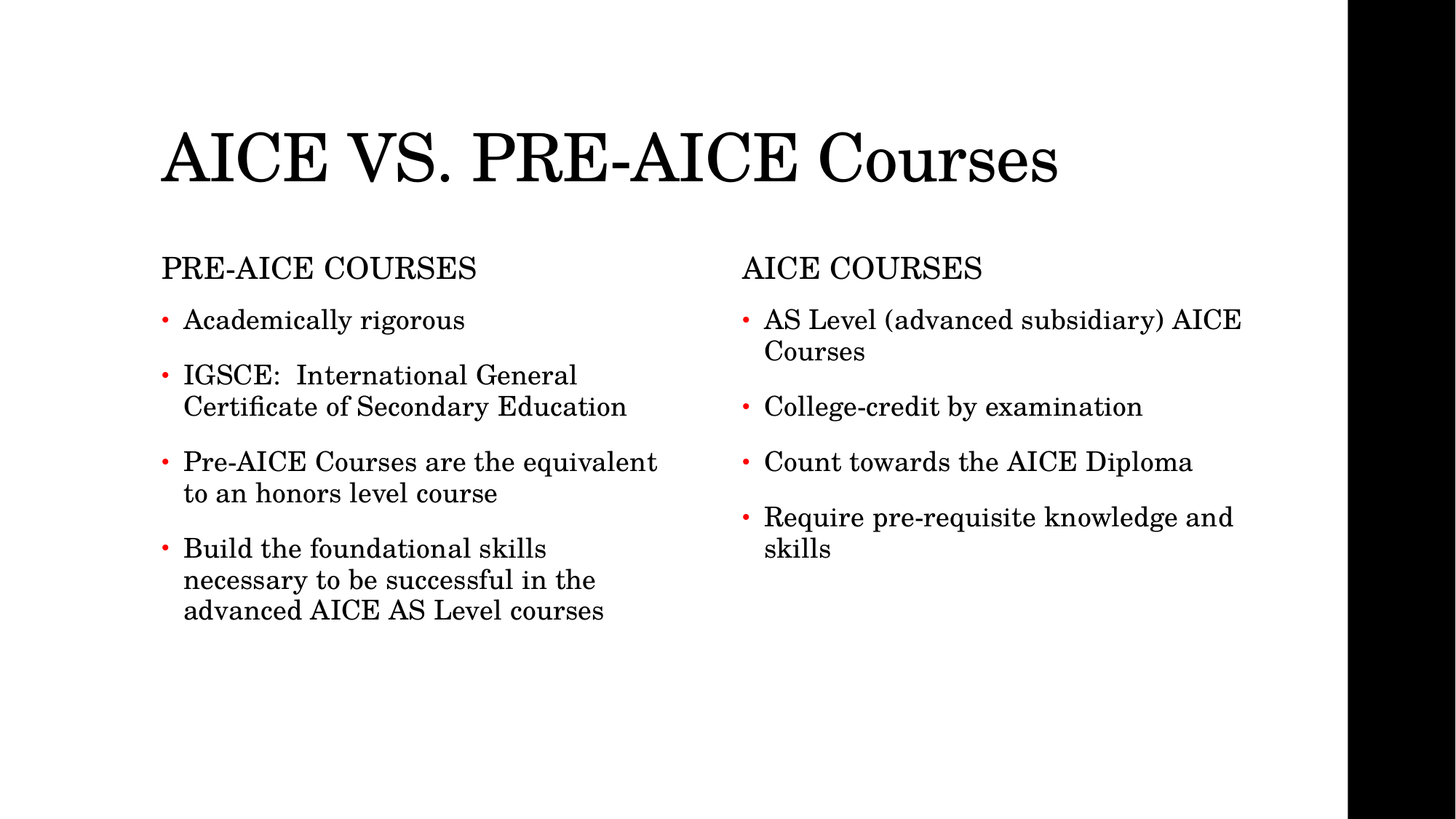

# AICE VS. PRE-AICE Courses
PRE-AICE COURSES
AICE COURSES
Academically rigorous
IGSCE:  International General Certificate of Secondary Education
Pre-AICE Courses are the equivalent to an honors level course
Build the foundational skills necessary to be successful in the advanced AICE AS Level courses

AS Level (advanced subsidiary) AICE Courses
College-credit by examination
Count towards the AICE Diploma
Require pre-requisite knowledge and skills